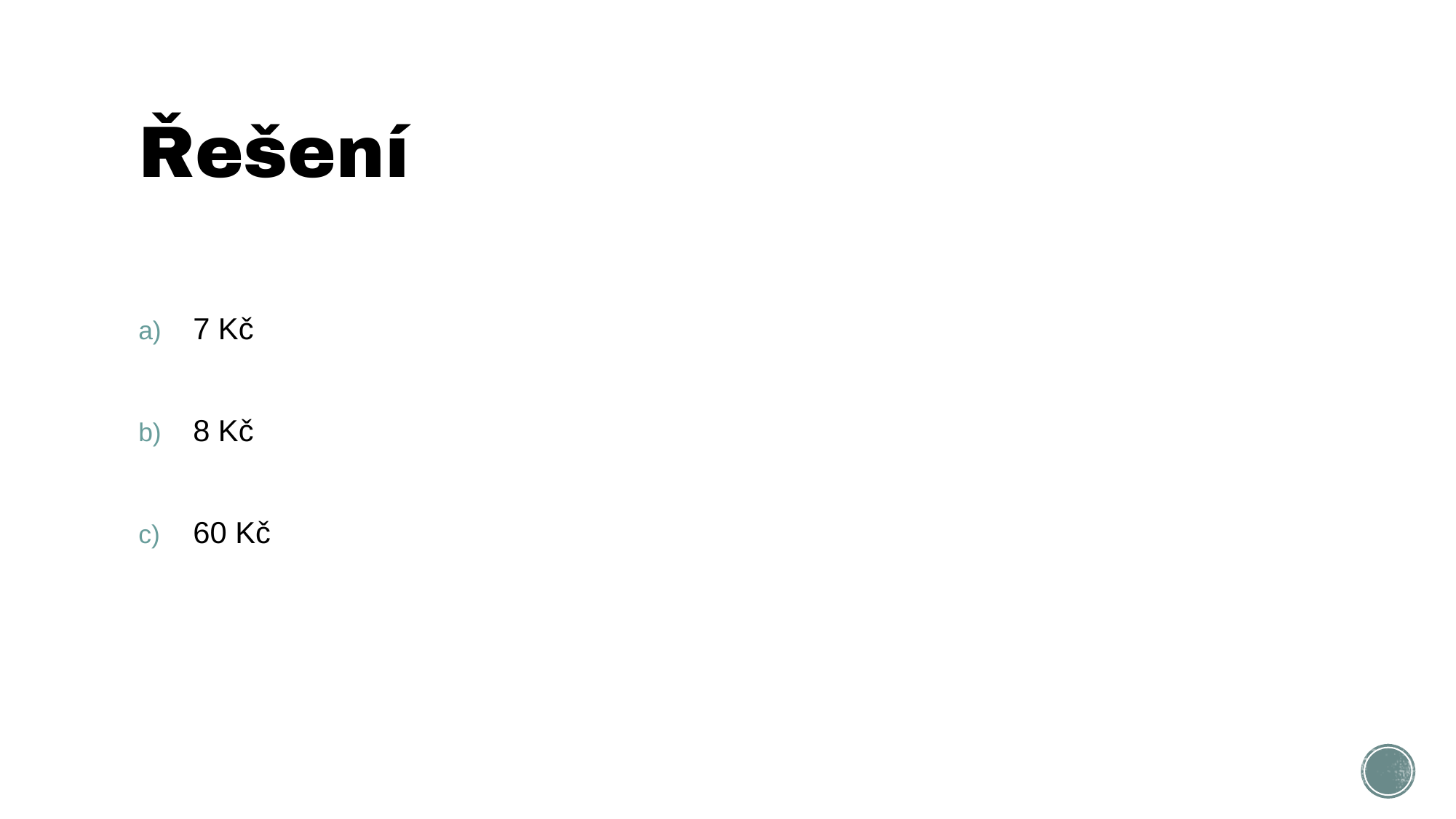

# Řešení

7 Kč

8 Kč

60 Kč